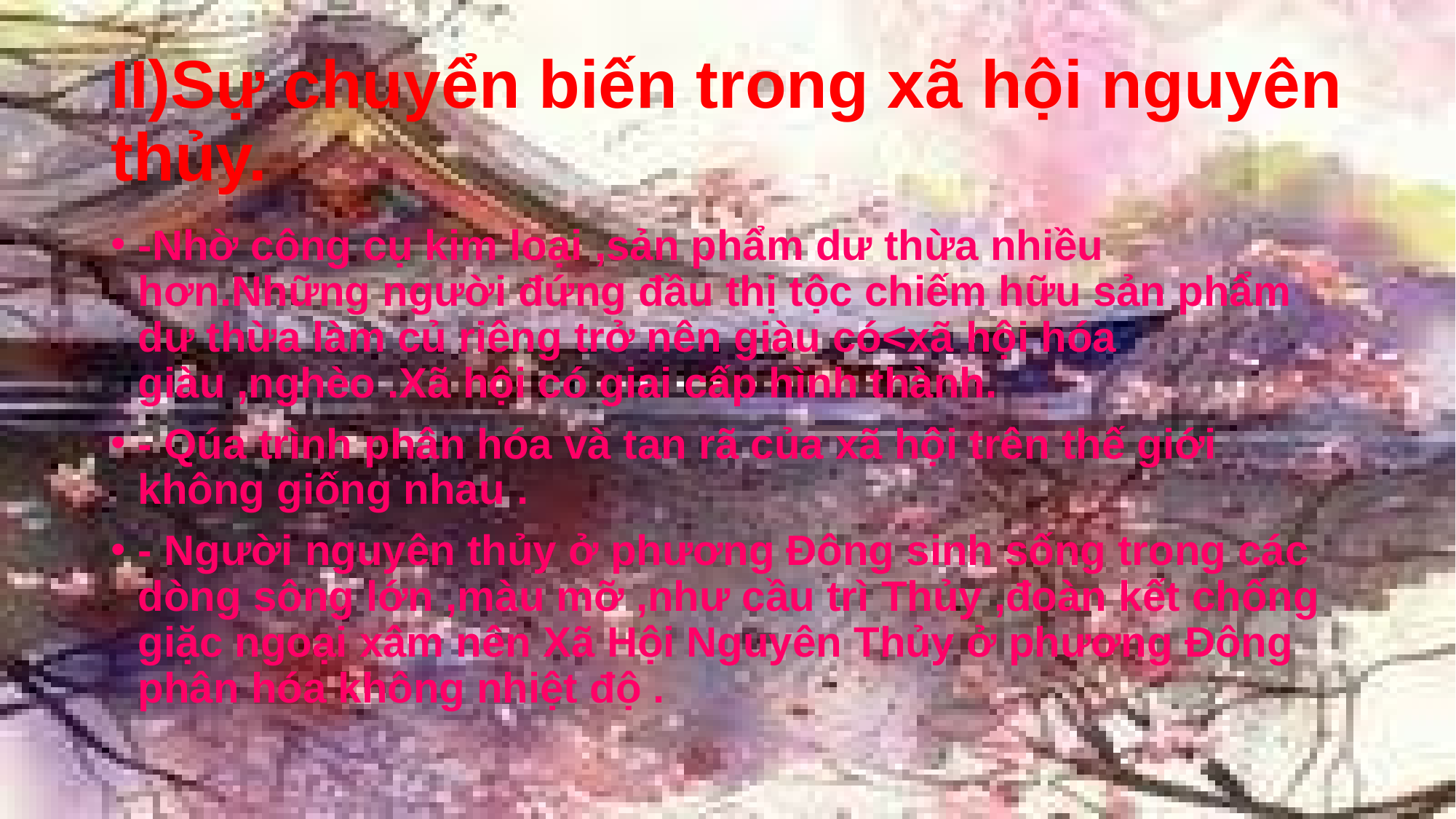

# II)Sự chuyển biến trong xã hội nguyên thủy.
-Nhờ công cụ kim loại ,sản phẩm dư thừa nhiều hơn.Những người đứng đầu thị tộc chiếm hữu sản phẩm dư thừa làm củ riêng trở nên giàu có<xã hội hóa giàu ,nghèo .Xã hội có giai cấp hình thành.
- Qúa trình phân hóa và tan rã của xã hội trên thế giới không giống nhau .
- Người nguyên thủy ở phương Đông sinh sống trong các dòng sông lớn ,màu mỡ ,như cầu trì Thủy ,đoàn kết chống giặc ngoại xâm nên Xã Hội Nguyên Thủy ở phương Đông phân hóa không nhiệt độ .